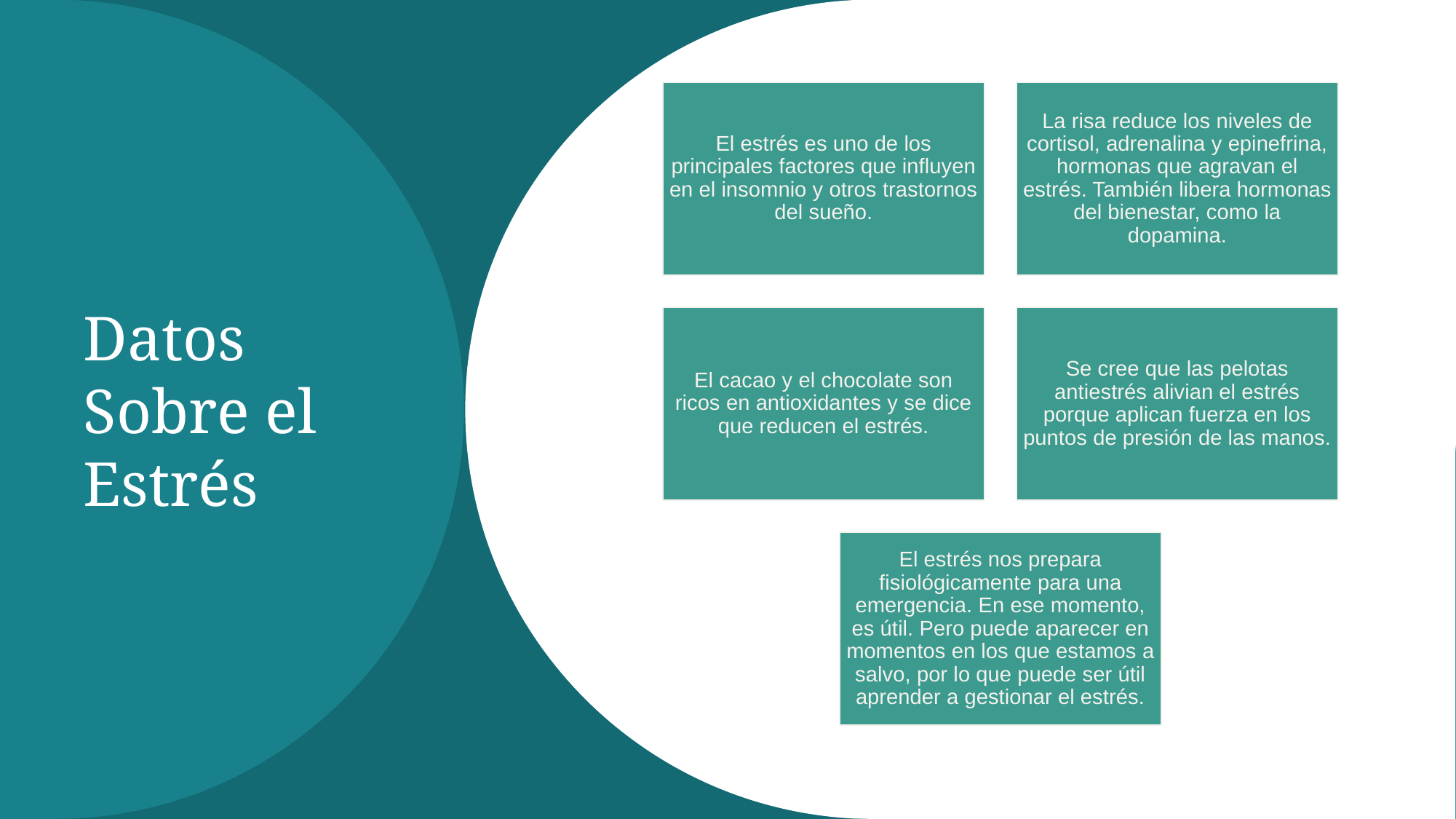

# Datos Sobre el Estrés
El estrés es uno de los principales factores que influyen en el insomnio y otros trastornos del sueño.
La risa reduce los niveles de cortisol, adrenalina y epinefrina, hormonas que agravan el estrés. También libera hormonas del bienestar, como la dopamina.
El cacao y el chocolate son ricos en antioxidantes y se dice que reducen el estrés.
Se cree que las pelotas antiestrés alivian el estrés porque aplican fuerza en los puntos de presión de las manos.
El estrés nos prepara fisiológicamente para una emergencia. En ese momento, es útil. Pero puede aparecer en momentos en los que estamos a salvo, por lo que puede ser útil aprender a gestionar el estrés.